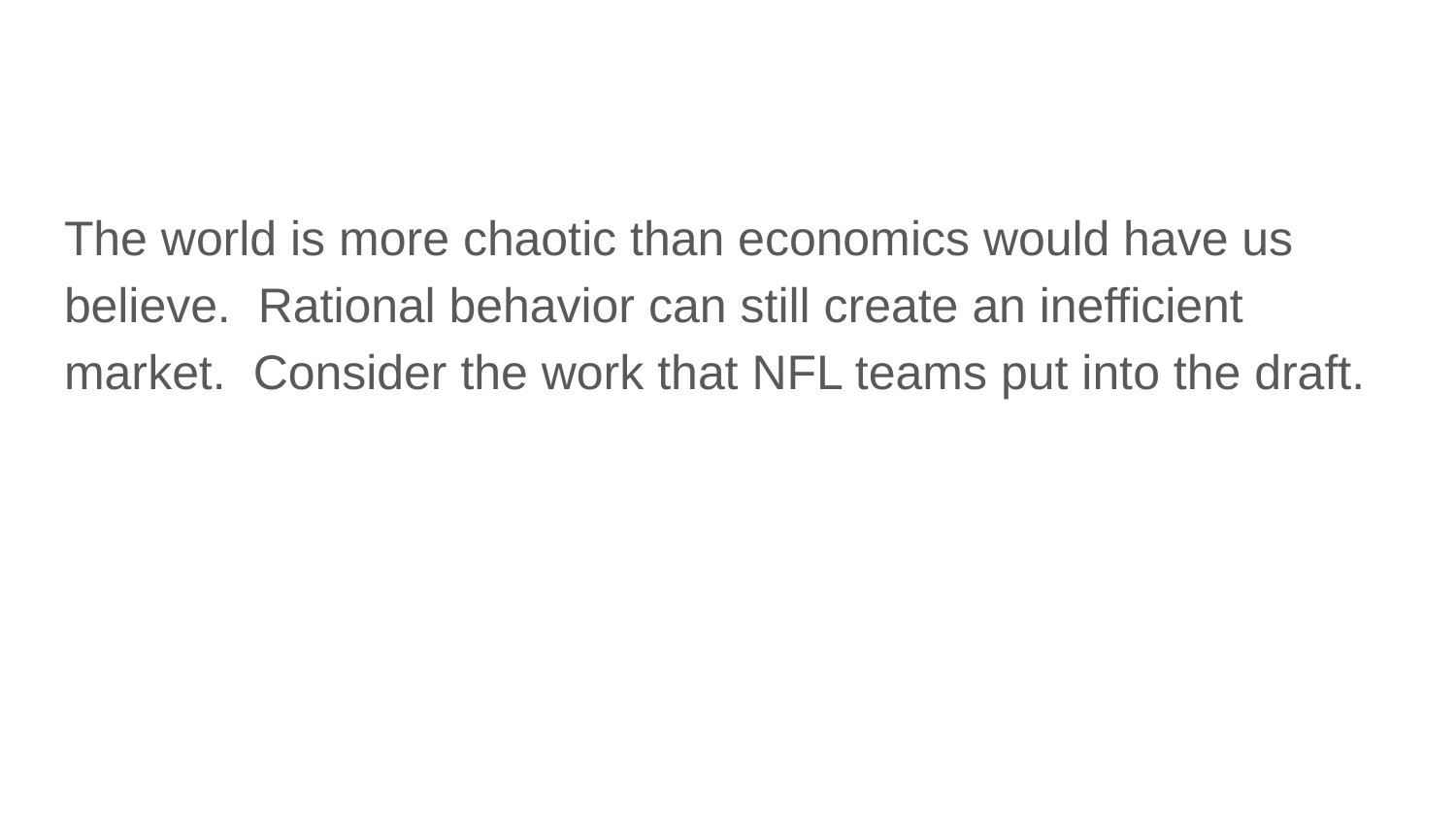

#
The world is more chaotic than economics would have us believe.  Rational behavior can still create an inefficient market.  Consider the work that NFL teams put into the draft.